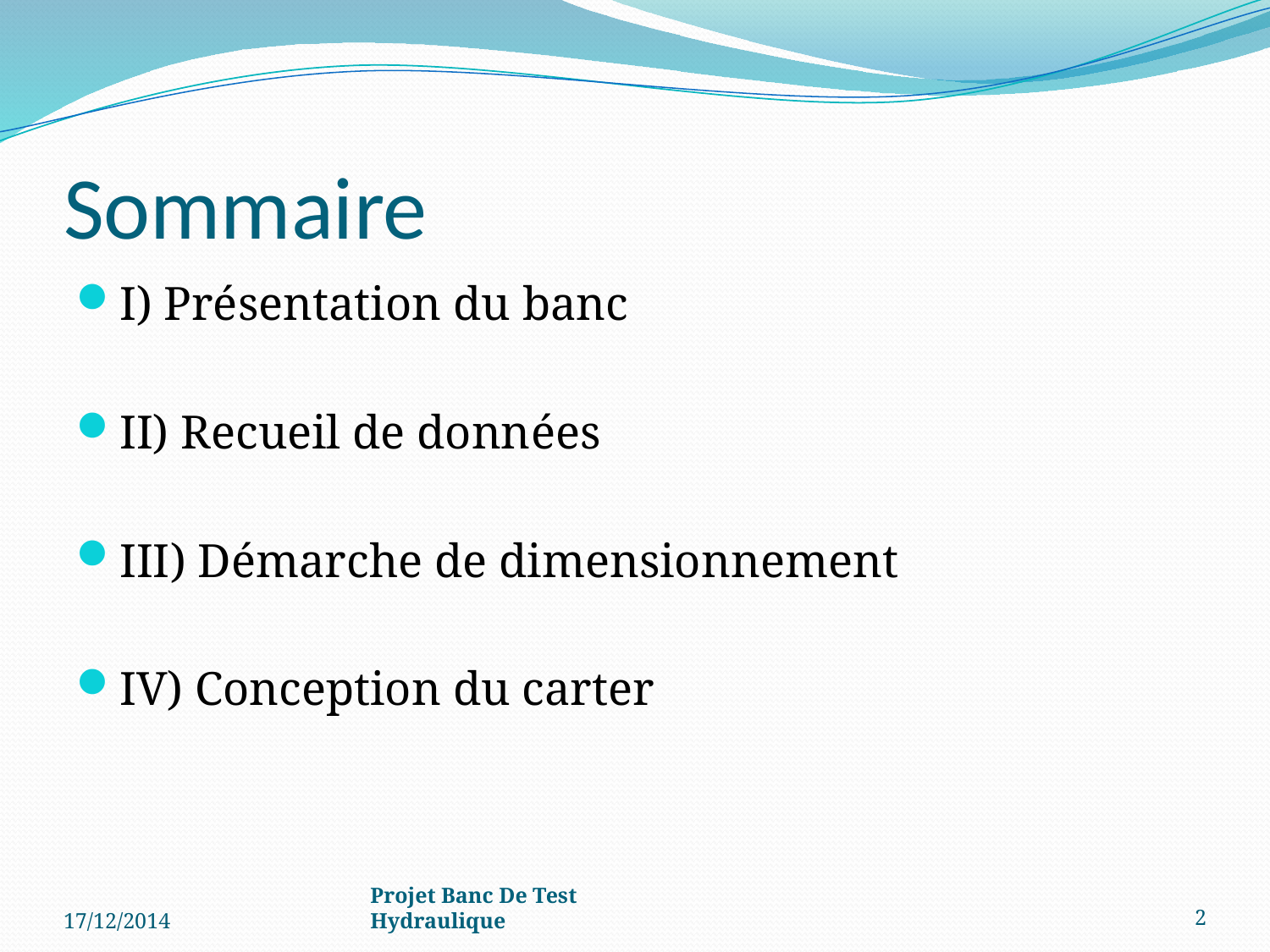

# Sommaire
I) Présentation du banc

II) Recueil de données

III) Démarche de dimensionnement

IV) Conception du carter
17/12/2014
Projet Banc De Test Hydraulique
2